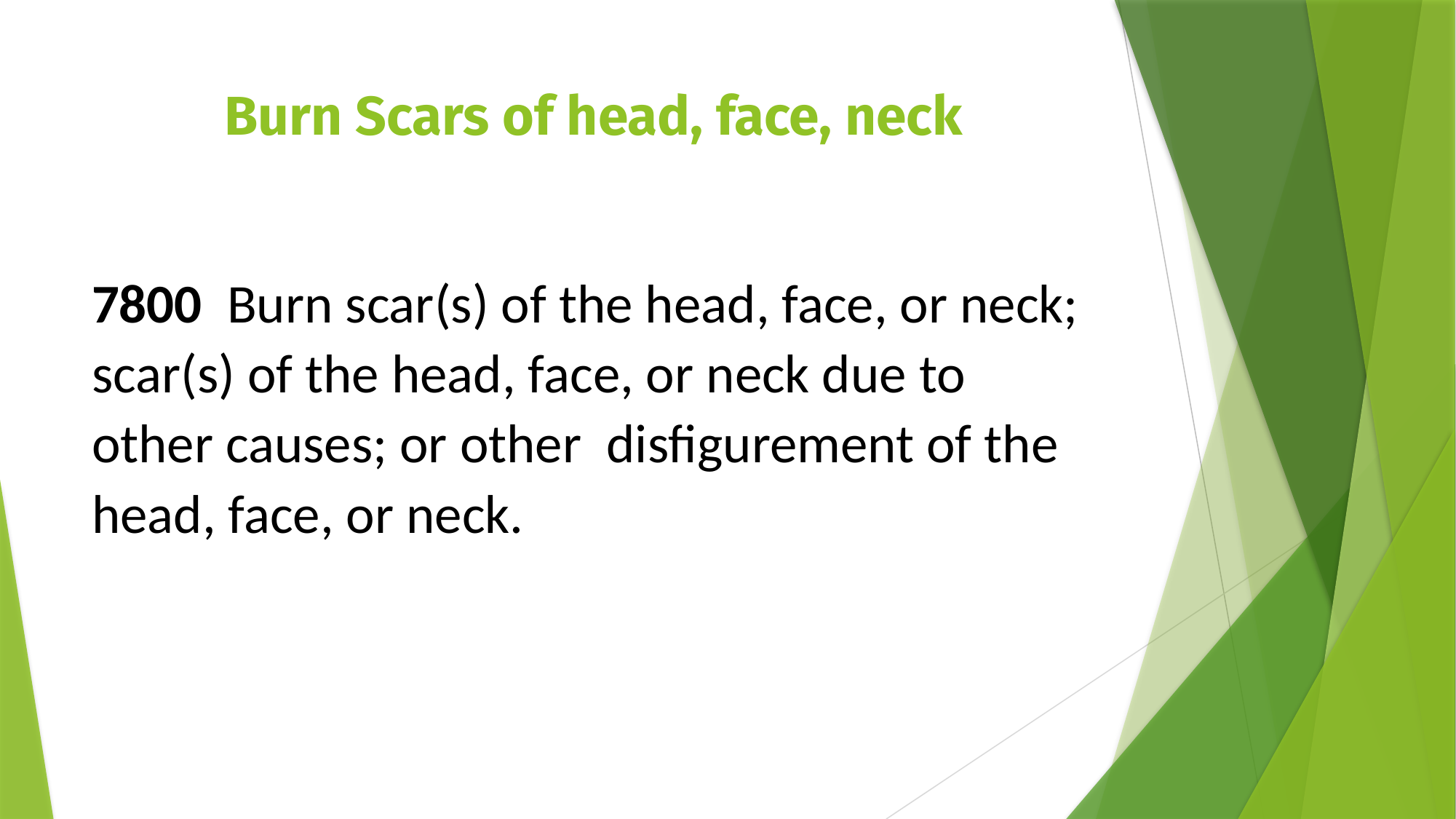

# Burn Scars of head, face, neck
7800  Burn scar(s) of the head, face, or neck; scar(s) of the head, face, or neck due to other causes; or other  disfigurement of the head, face, or neck.